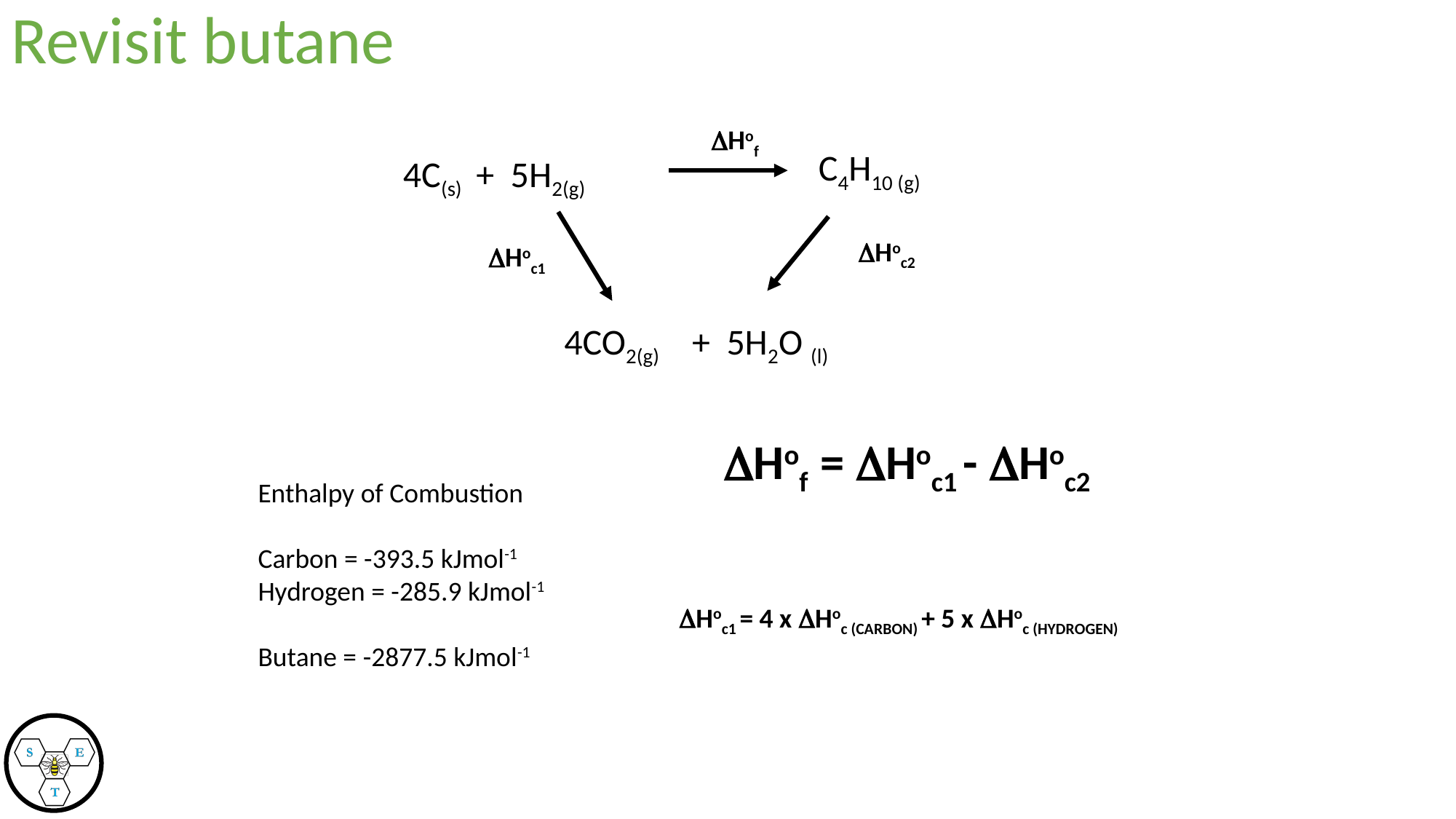

Revisit butane
ΔHof
C4H10 (g)
4C(s)   +  5H2(g)
ΔHoc2
ΔHoc1
4CO2(g)    +  5H2O (l)
ΔHof  = ΔHoc1 - ΔHoc2

Enthalpy of Combustion

Carbon = -393.5 kJmol-1
Hydrogen = -285.9 kJmol-1

Butane = -2877.5 kJmol-1
ΔHoc1 = 4 x ΔHoc (CARBON) + 5 x ΔHoc (HYDROGEN)